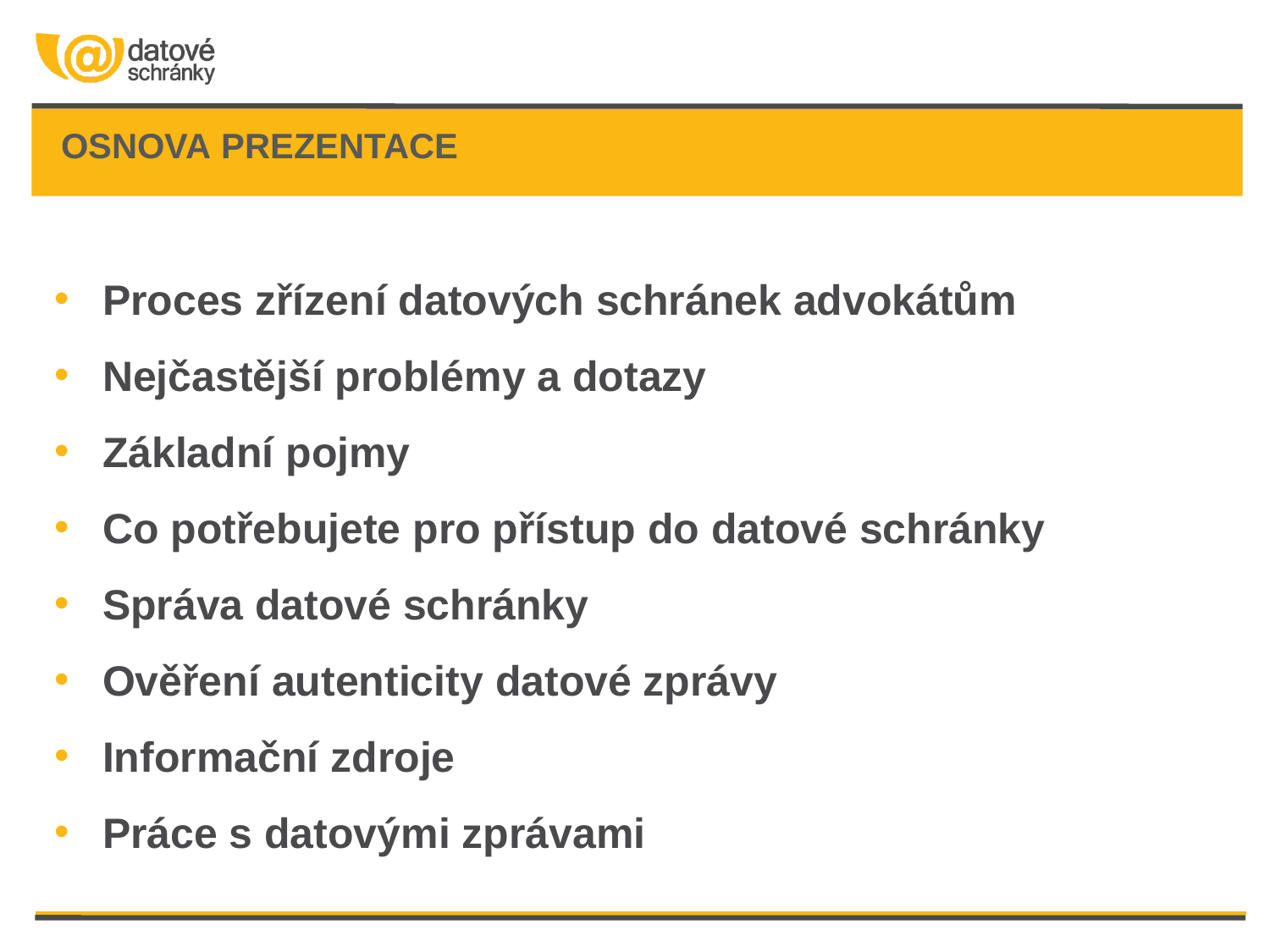

# Osnova prezentace
Proces zřízení datových schránek advokátům
Nejčastější problémy a dotazy
Základní pojmy
Co potřebujete pro přístup do datové schránky
Správa datové schránky
Ověření autenticity datové zprávy
Informační zdroje
Práce s datovými zprávami